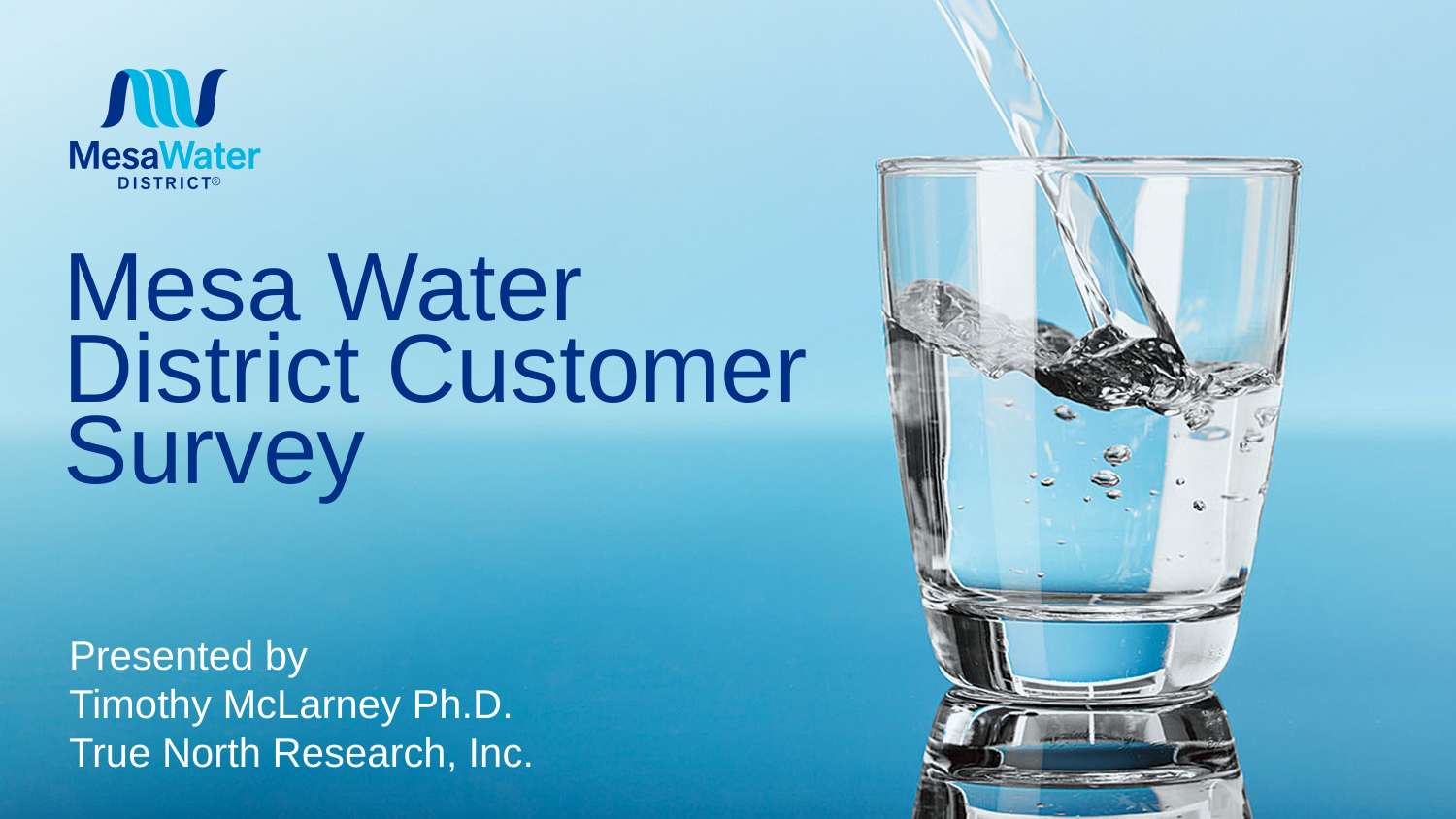

Mesa Water District Customer Survey
Presented by
Timothy McLarney Ph.D.
True North Research, Inc.